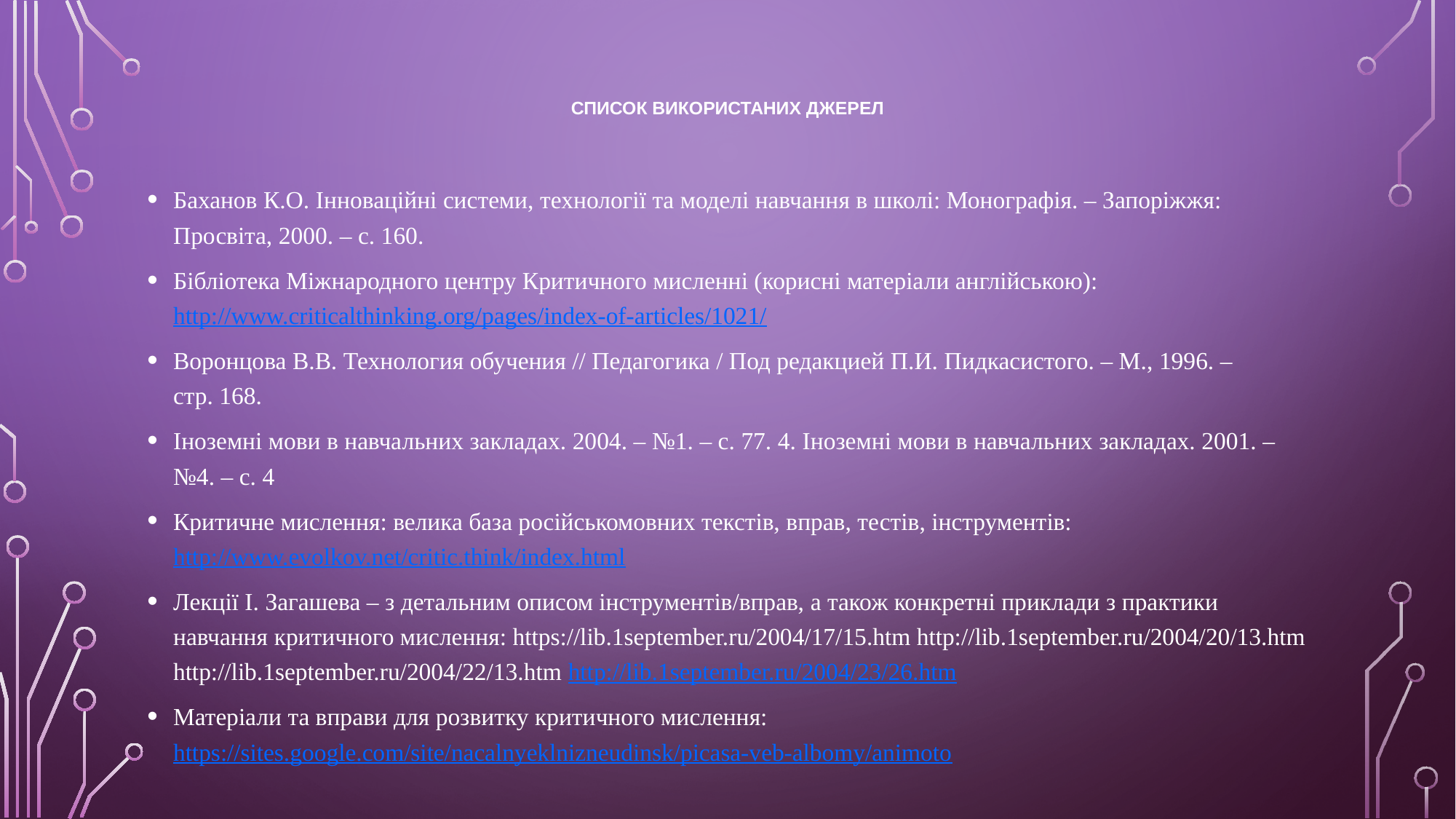

# СПИСОК ВИКОРИСТАНИХ ДЖЕРЕЛ
Баханов К.О. Інноваційні системи, технології та моделі навчання в школі: Монографія. – Запоріжжя: Просвіта, 2000. – с. 160.
Бібліотека Міжнародного центру Критичного мисленні (корисні матеріали англійською): http://www.criticalthinking.org/pages/index-of-articles/1021/
Воронцова В.В. Технология обучения // Педагогика / Под редакцией П.И. Пидкасистого. – M., 1996. – стр. 168.
Іноземні мови в навчальних закладах. 2004. – №1. – с. 77. 4. Іноземні мови в навчальних закладах. 2001. – №4. – с. 4
Критичне мислення: велика база російськомовних текстів, вправ, тестів, інструментів: http://www.evolkov.net/critic.think/index.html
Лекції І. Загашева – з детальним описом інструментів/вправ, а також конкретні приклади з практики навчання критичного мислення: https://lib.1september.ru/2004/17/15.htm http://lib.1september.ru/2004/20/13.htm http://lib.1september.ru/2004/22/13.htm http://lib.1september.ru/2004/23/26.htm
Матеріали та вправи для розвитку критичного мислення: https://sites.google.com/site/nacalnyeklnizneudinsk/picasa-veb-albomy/animoto